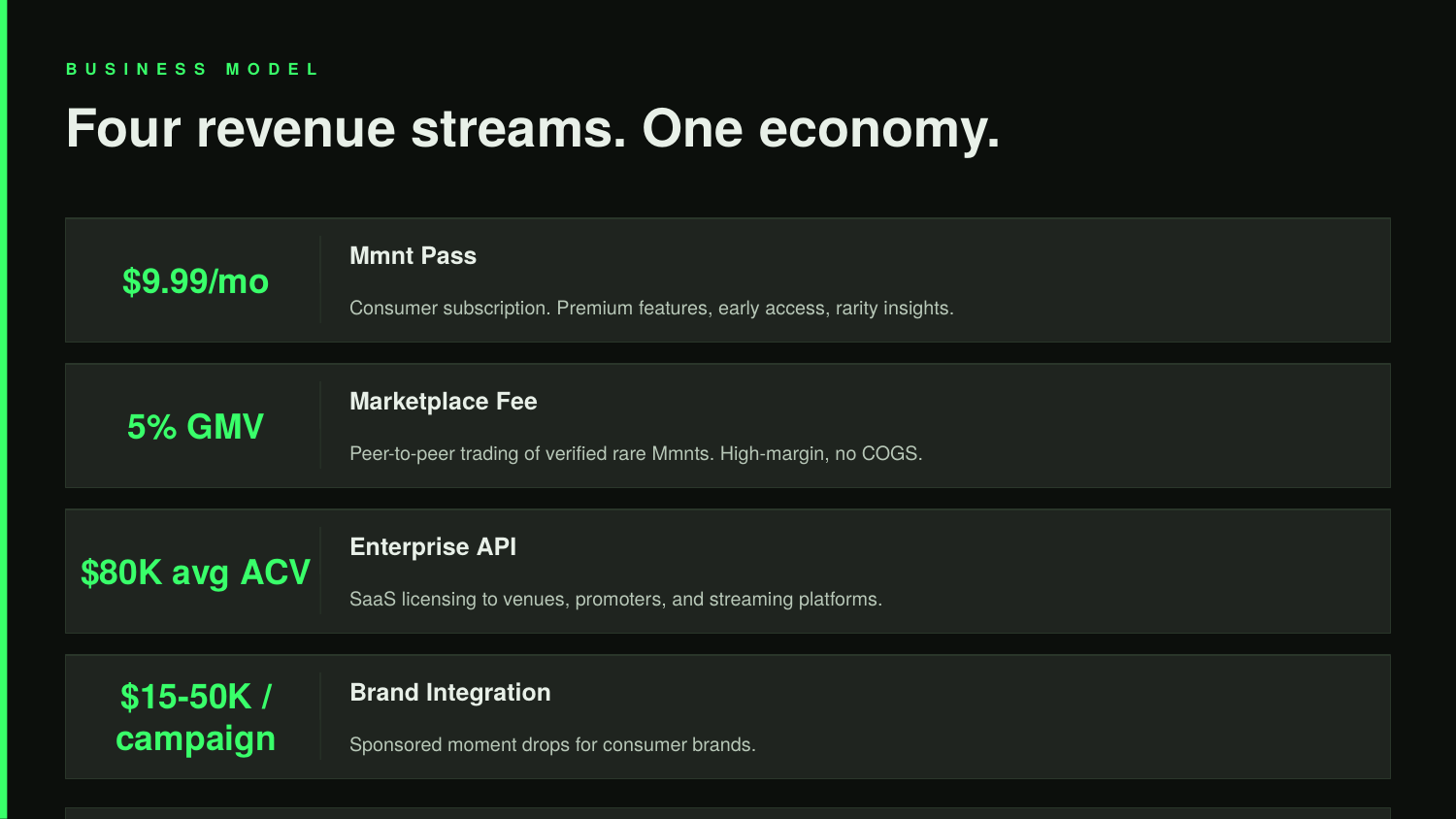

BUSINESS MODEL
Four revenue streams. One economy.

Mmnt Pass
$9.99/mo

Consumer subscription. Premium features, early access, rarity insights.

Marketplace Fee
5% GMV

Peer-to-peer trading of verified rare Mmnts. High-margin, no COGS.

Enterprise API
$80K avg ACV

SaaS licensing to venues, promoters, and streaming platforms.

Brand Integration
$15-50K / campaign

Sponsored moment drops for consumer brands.